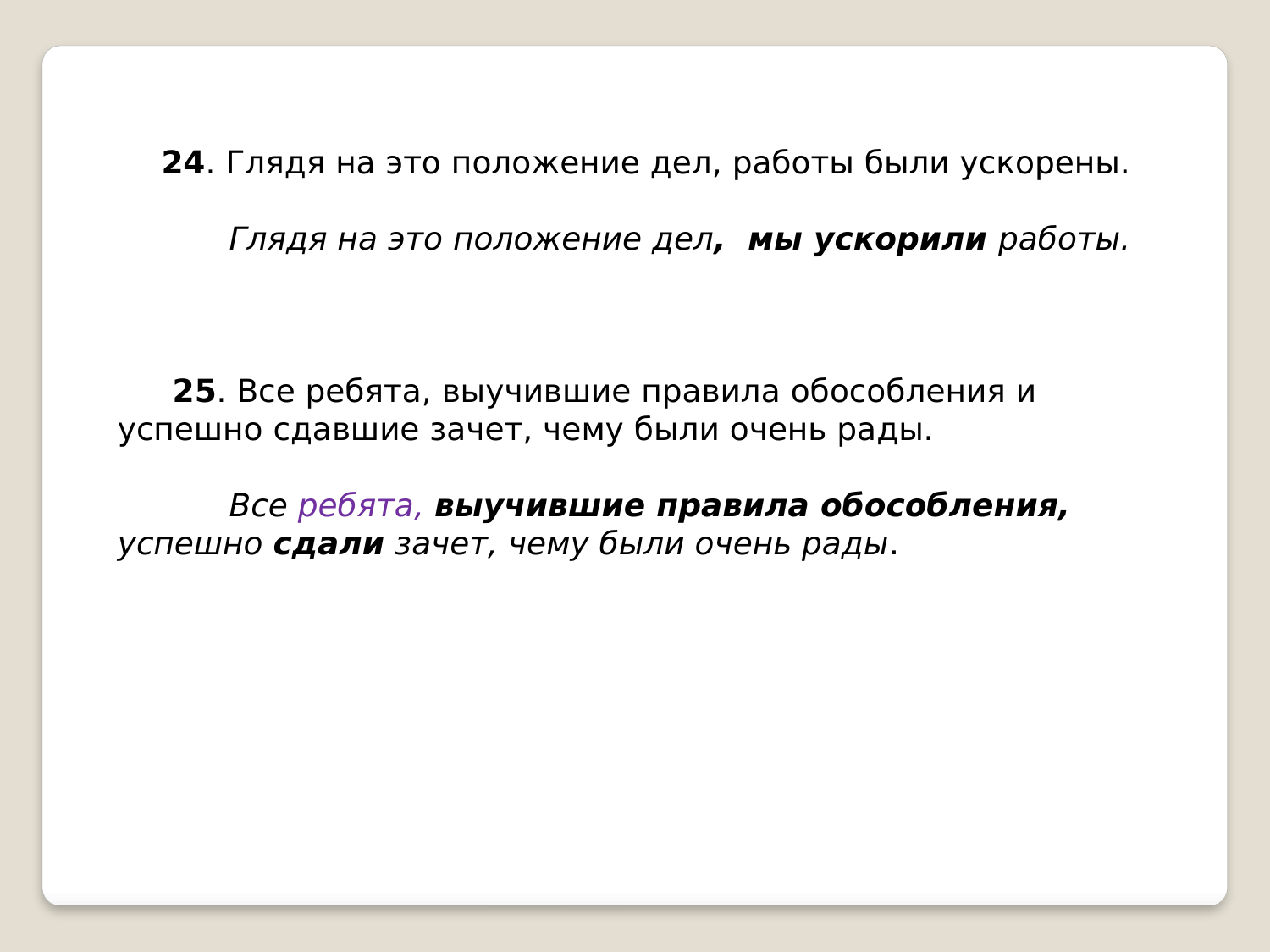

24. Глядя на это положение дел, работы были ускорены.

           Глядя на это положение дел,  мы ускорили работы.

     25. Все ребята, выучившие правила обособления и успешно сдавшие зачет, чему были очень рады.

           Все ребята, выучившие правила обособления,  успешно сдали зачет, чему были очень рады.